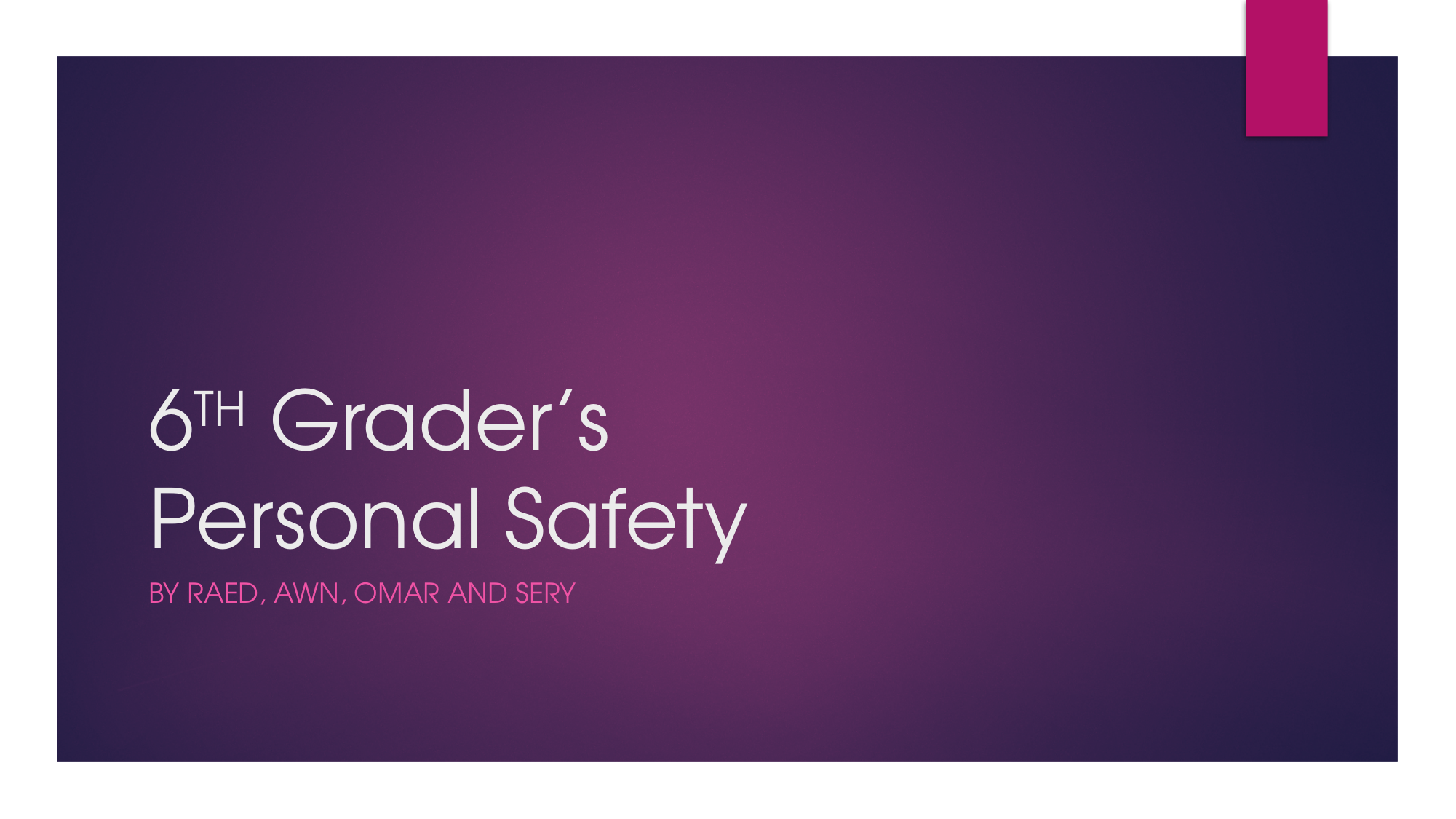

# 6TH Grader’s Personal Safety
By Raed, Awn, Omar and Sery